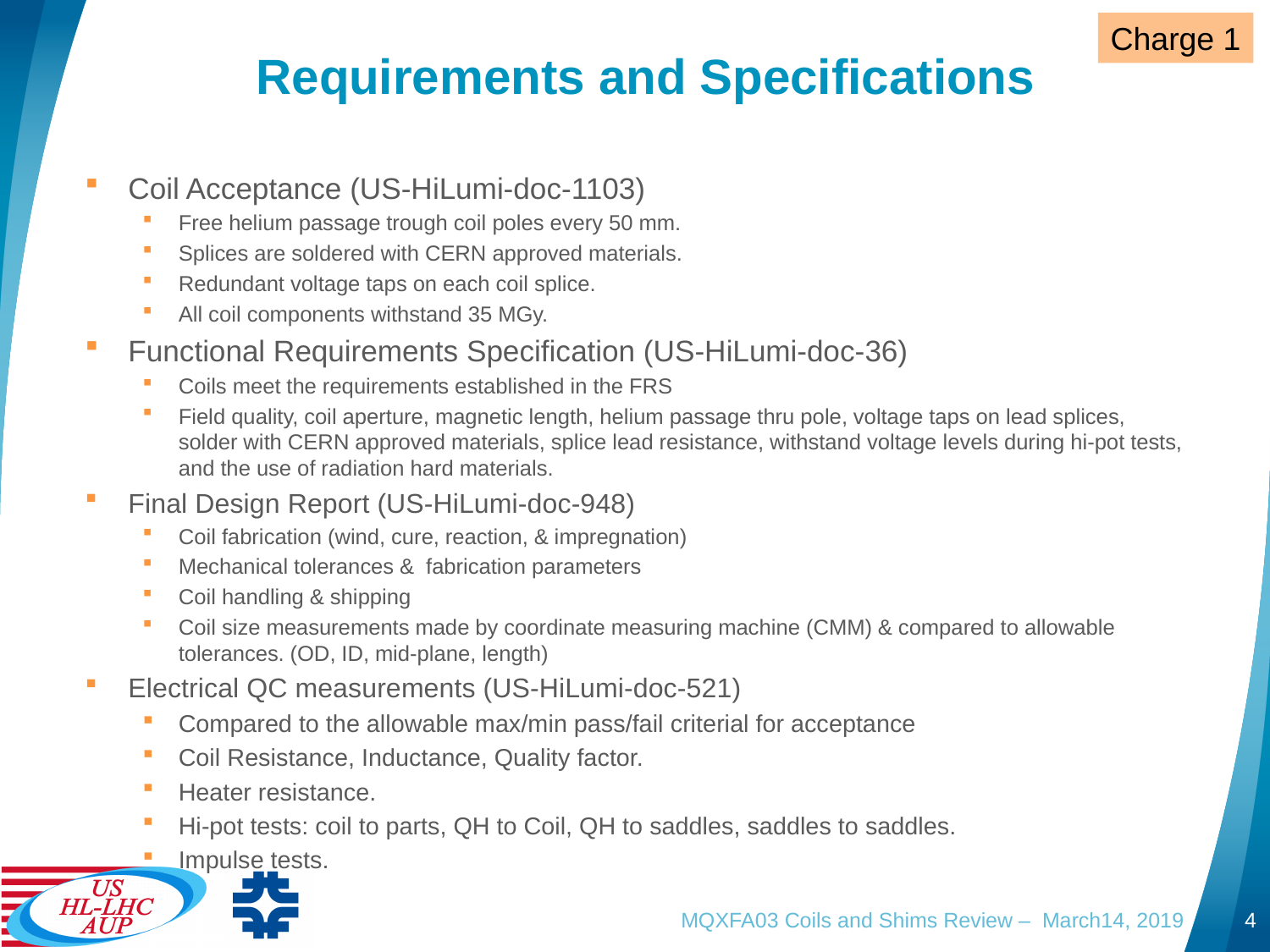

Charge 1
# Requirements and Specifications
Coil Acceptance (US-HiLumi-doc-1103)
Free helium passage trough coil poles every 50 mm.
Splices are soldered with CERN approved materials.
Redundant voltage taps on each coil splice.
All coil components withstand 35 MGy.
Functional Requirements Specification (US-HiLumi-doc-36)
Coils meet the requirements established in the FRS
Field quality, coil aperture, magnetic length, helium passage thru pole, voltage taps on lead splices, solder with CERN approved materials, splice lead resistance, withstand voltage levels during hi-pot tests, and the use of radiation hard materials.
Final Design Report (US-HiLumi-doc-948)
Coil fabrication (wind, cure, reaction, & impregnation)
Mechanical tolerances &  fabrication parameters
Coil handling & shipping
Coil size measurements made by coordinate measuring machine (CMM) & compared to allowable tolerances. (OD, ID, mid-plane, length)
Electrical QC measurements (US-HiLumi-doc-521)
Compared to the allowable max/min pass/fail criterial for acceptance
Coil Resistance, Inductance, Quality factor.
Heater resistance.
Hi-pot tests: coil to parts, QH to Coil, QH to saddles, saddles to saddles.
Impulse tests.

MQXFA03 Coils and Shims Review –  March14, 2019
4